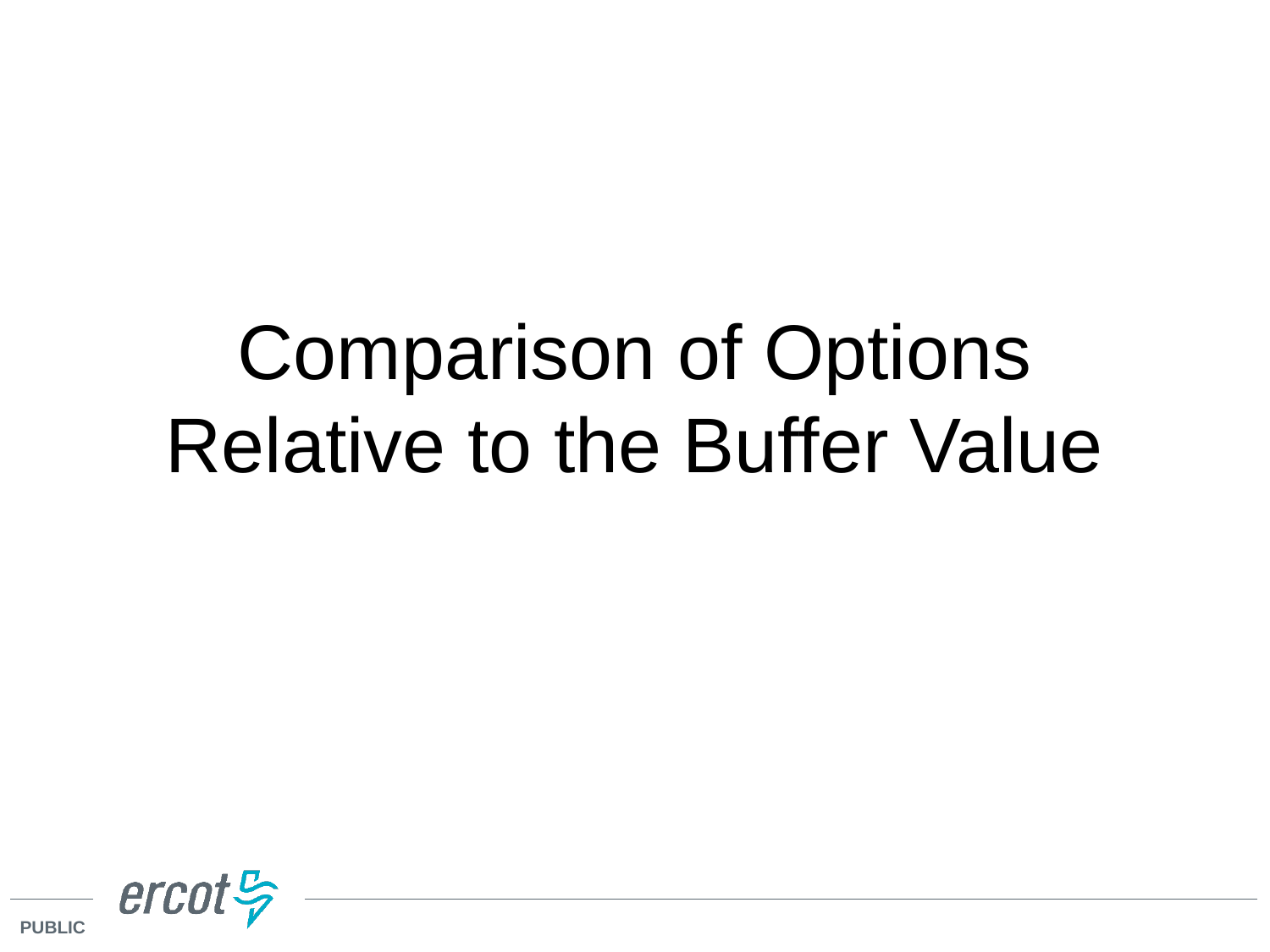

# Comparison of Options Relative to the Buffer Value